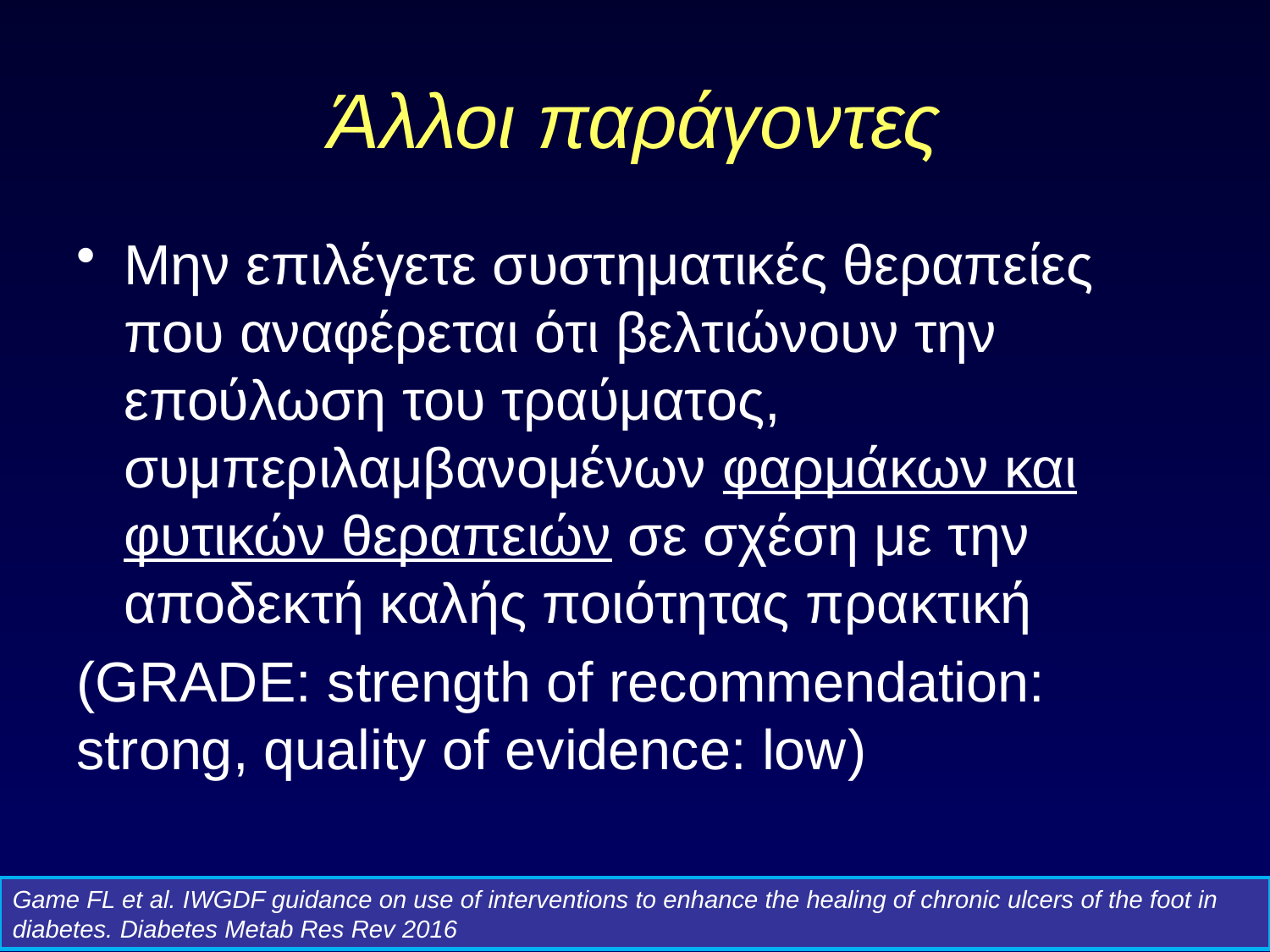

# Άλλοι παράγοντες
Mην επιλέγετε συστηματικές θεραπείες που αναφέρεται ότι βελτιώνουν την επούλωση του τραύματος, συμπεριλαμβανομένων φαρμάκων και φυτικών θεραπειών σε σχέση με την αποδεκτή καλής ποιότητας πρακτική
(GRADE: strength of recommendation: strong, quality of evidence: low)
Game FL et al. IWGDF guidance on use of interventions to enhance the healing of chronic ulcers of the foot in diabetes. Diabetes Metab Res Rev 2016